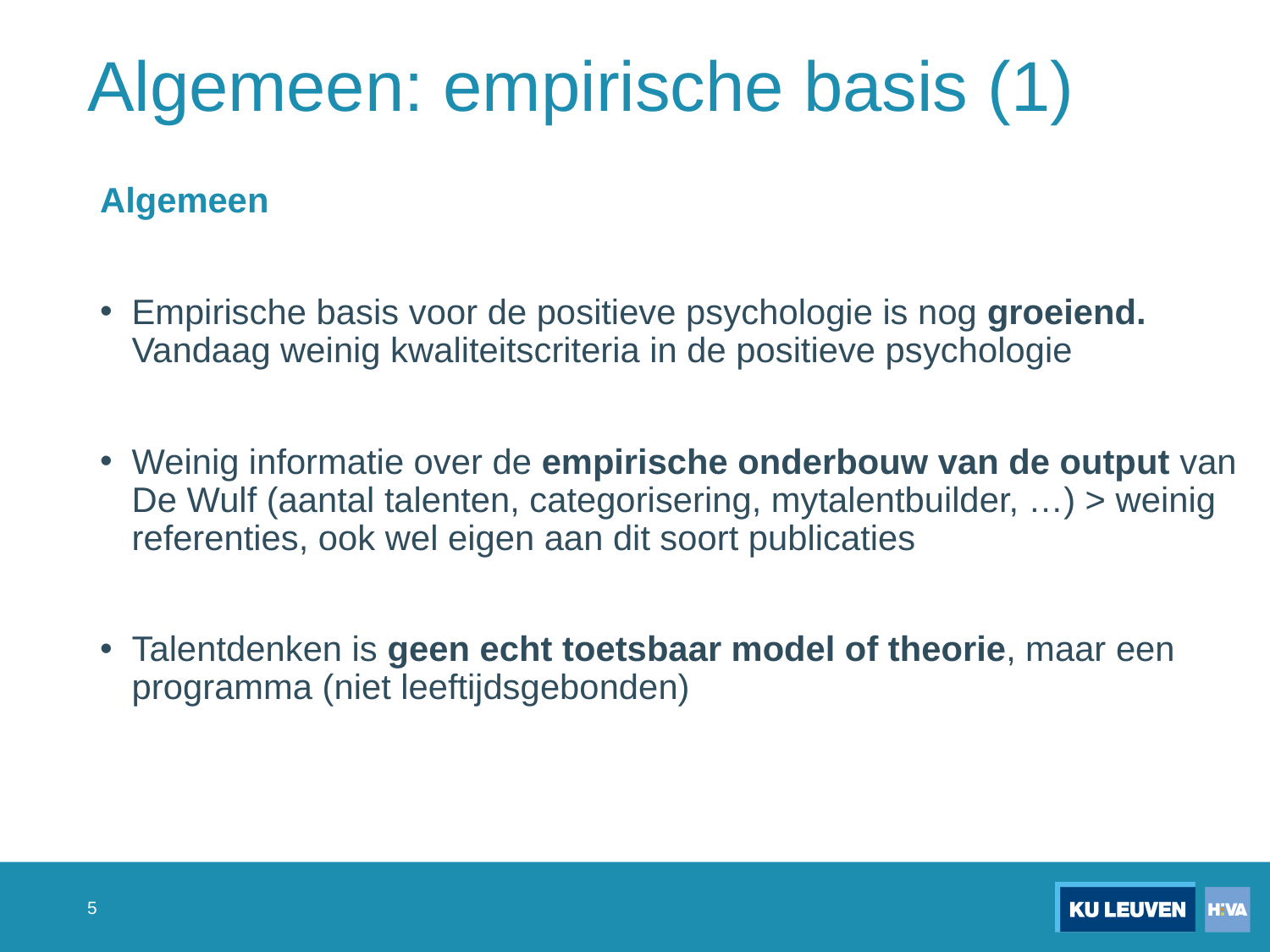

# Algemeen: empirische basis (1)
Algemeen

Empirische basis voor de positieve psychologie is nog groeiend. Vandaag weinig kwaliteitscriteria in de positieve psychologie

Weinig informatie over de empirische onderbouw van de output van De Wulf (aantal talenten, categorisering, mytalentbuilder, …) > weinig referenties, ook wel eigen aan dit soort publicaties

Talentdenken is geen echt toetsbaar model of theorie, maar een programma (niet leeftijdsgebonden)

5